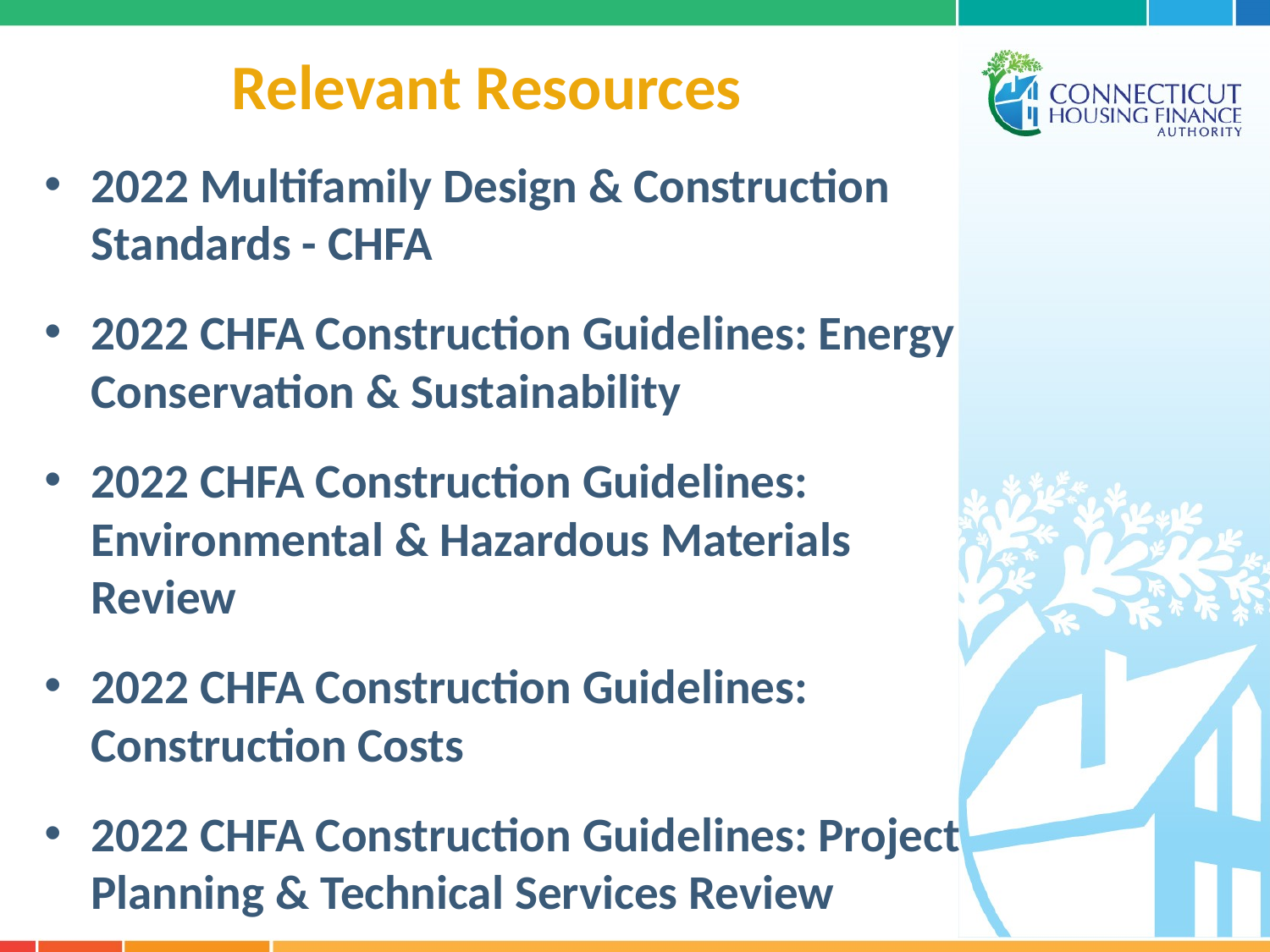

# Relevant Resources
2022 Multifamily Design & Construction Standards - CHFA
2022 CHFA Construction Guidelines: Energy Conservation & Sustainability
2022 CHFA Construction Guidelines: Environmental & Hazardous Materials Review
2022 CHFA Construction Guidelines: Construction Costs
2022 CHFA Construction Guidelines: Project Planning & Technical Services Review